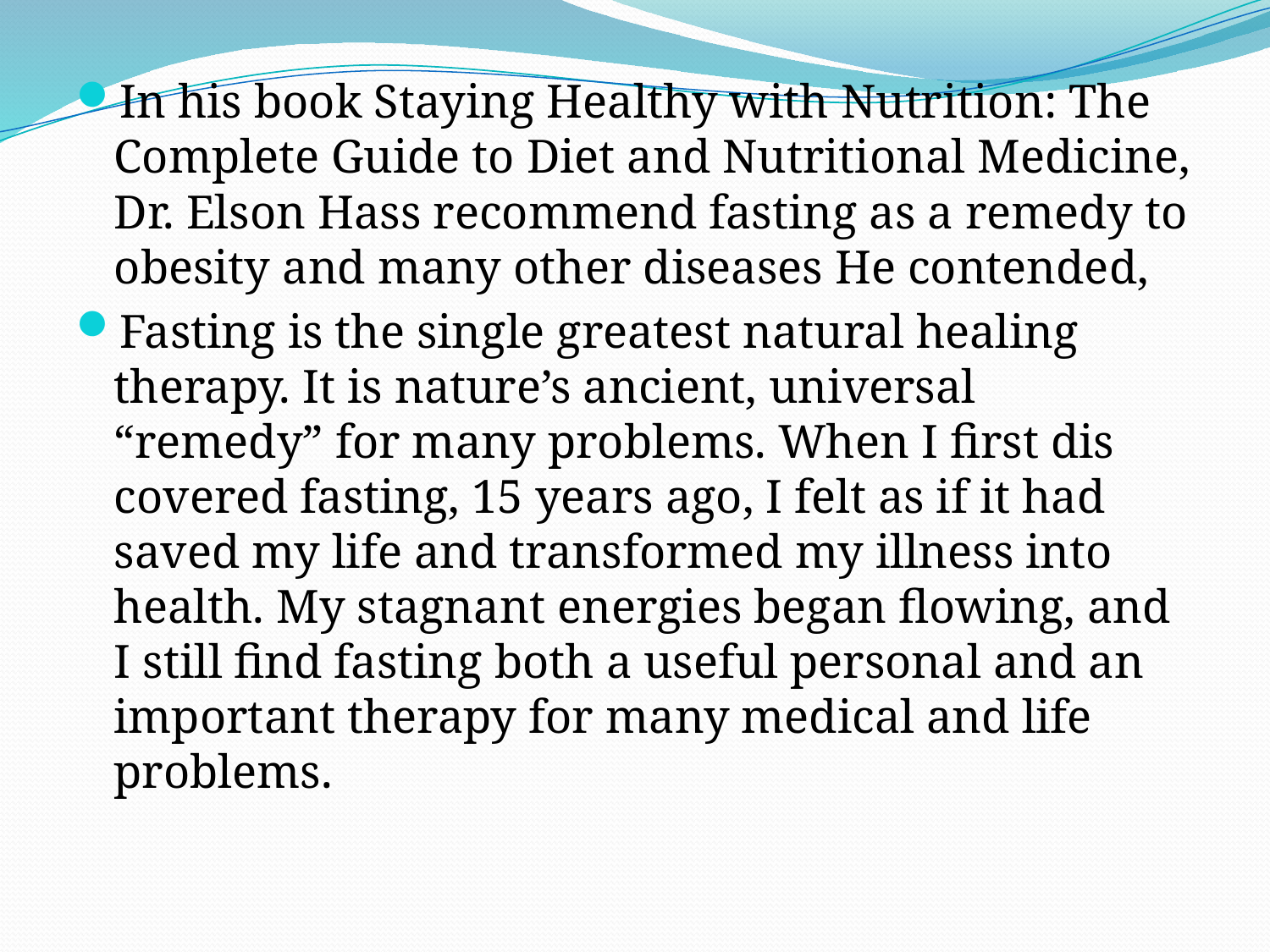

In his book Staying Healthy with Nutrition: The Complete Guide to Diet and Nutritional Medicine, Dr. Elson Hass recommend fasting as a remedy to obesity and many other diseases He contended,
Fasting is the single greatest natural healing therapy. It is nature’s ancient, universal “remedy” for many problems. When I first dis covered fasting, 15 years ago, I felt as if it had saved my life and transformed my illness into health. My stagnant energies began flowing, and I still find fasting both a useful personal and an important therapy for many medical and life problems.